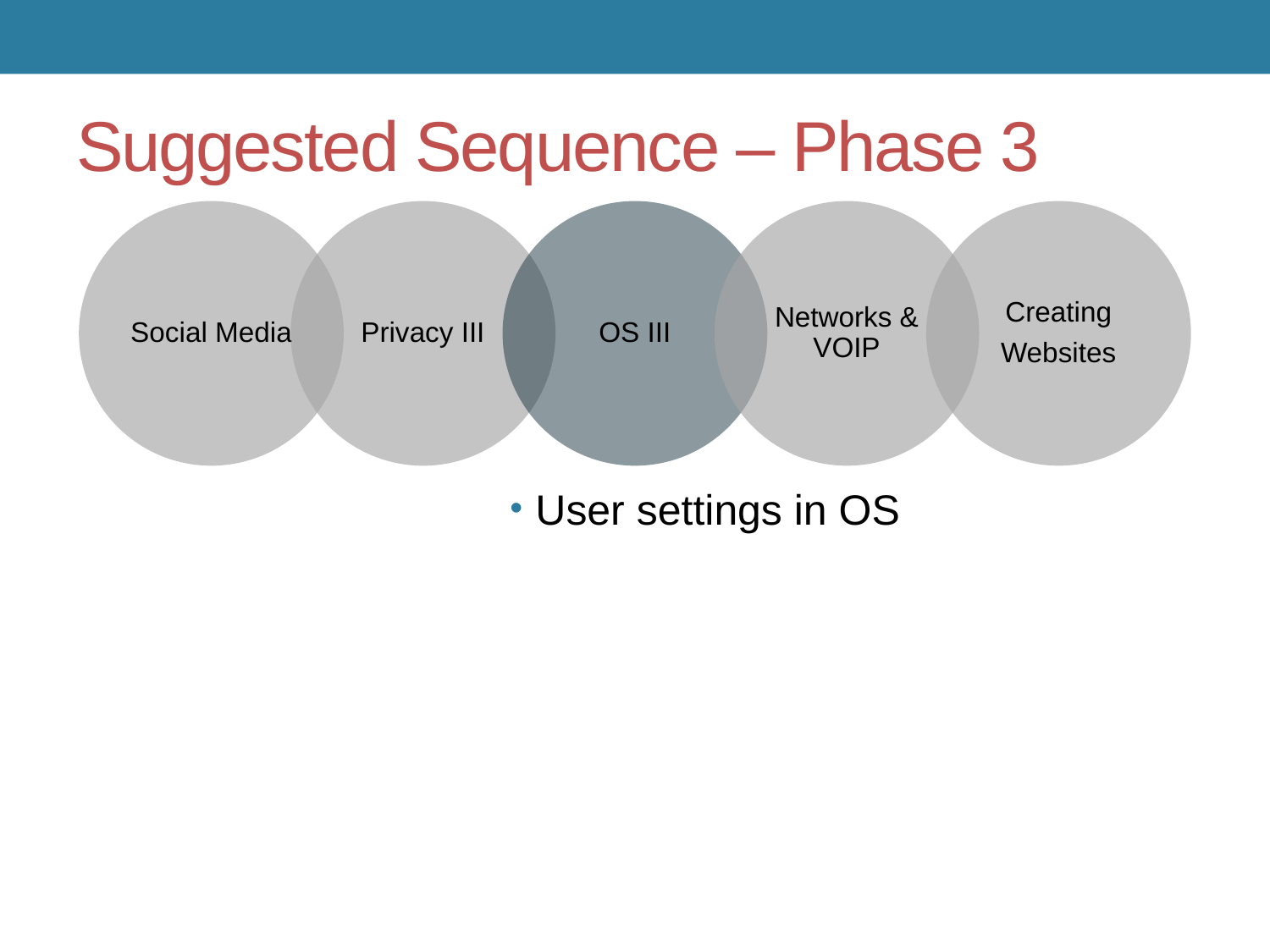

# Suggested Sequence – Phase 3
Social Media
Privacy III
OS III
Networks & VOIP
Creating
Websites
User settings in OS